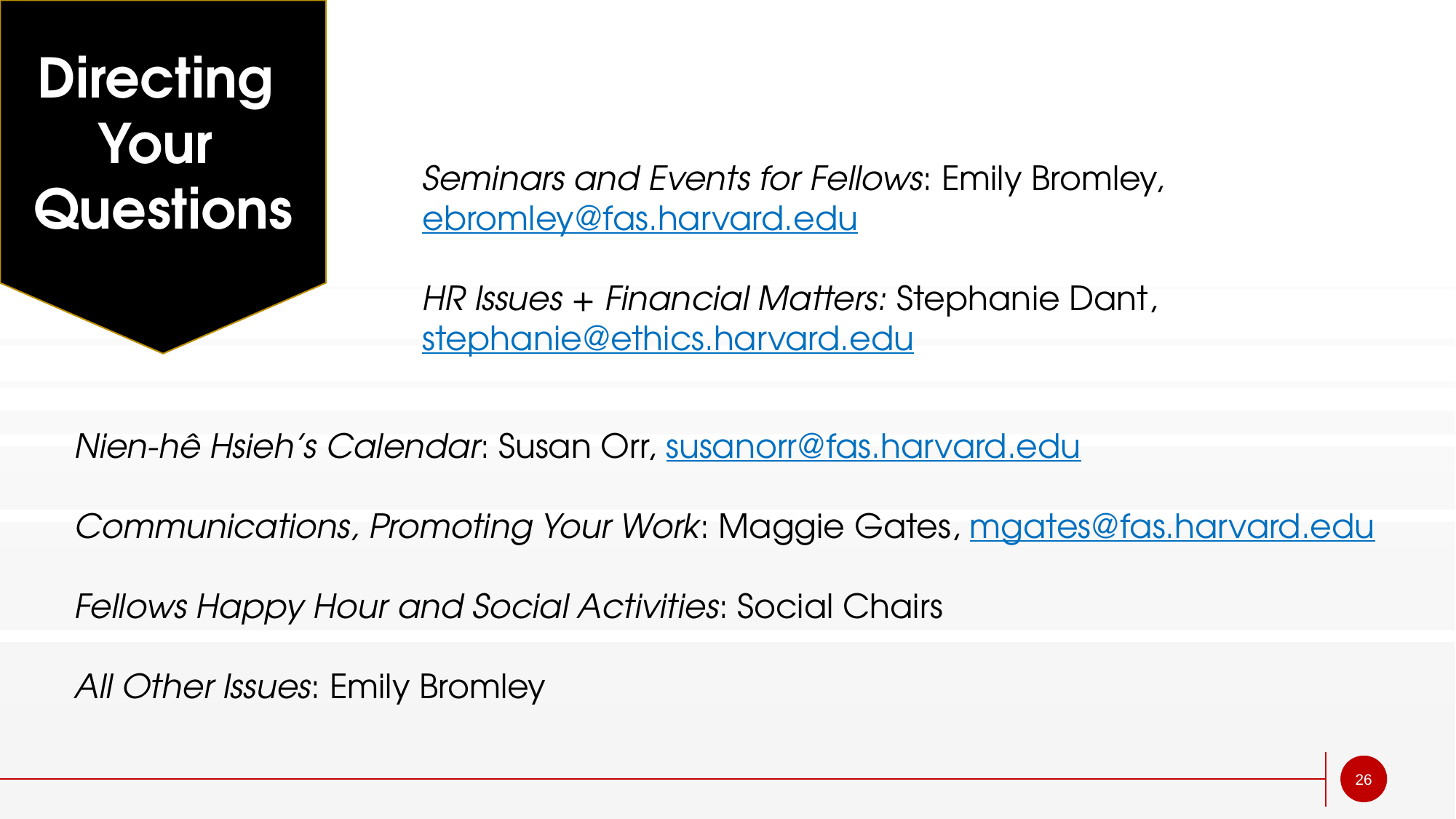

Directing
Your
Questions
Seminars and Events for Fellows: Emily Bromley, ebromley@fas.harvard.edu

HR Issues + Financial Matters: Stephanie Dant, stephanie@ethics.harvard.edu
Nien-hê Hsieh’s Calendar: Susan Orr, susanorr@fas.harvard.edu

Communications, Promoting Your Work: Maggie Gates, mgates@fas.harvard.edu

Fellows Happy Hour and Social Activities: Social Chairs

All Other Issues: Emily Bromley

26